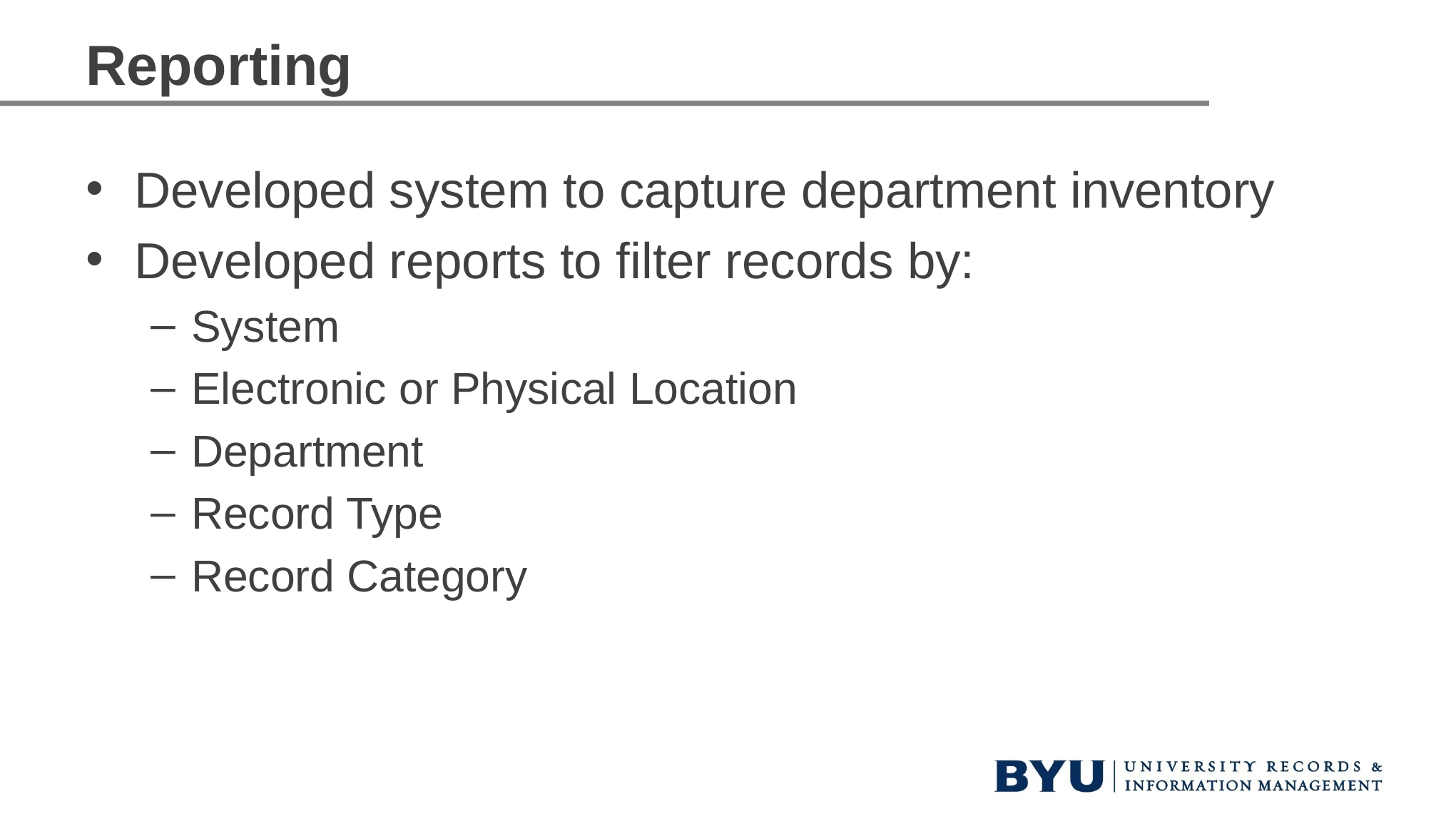

# Reporting
Developed system to capture department inventory
Developed reports to filter records by:
System
Electronic or Physical Location
Department
Record Type
Record Category